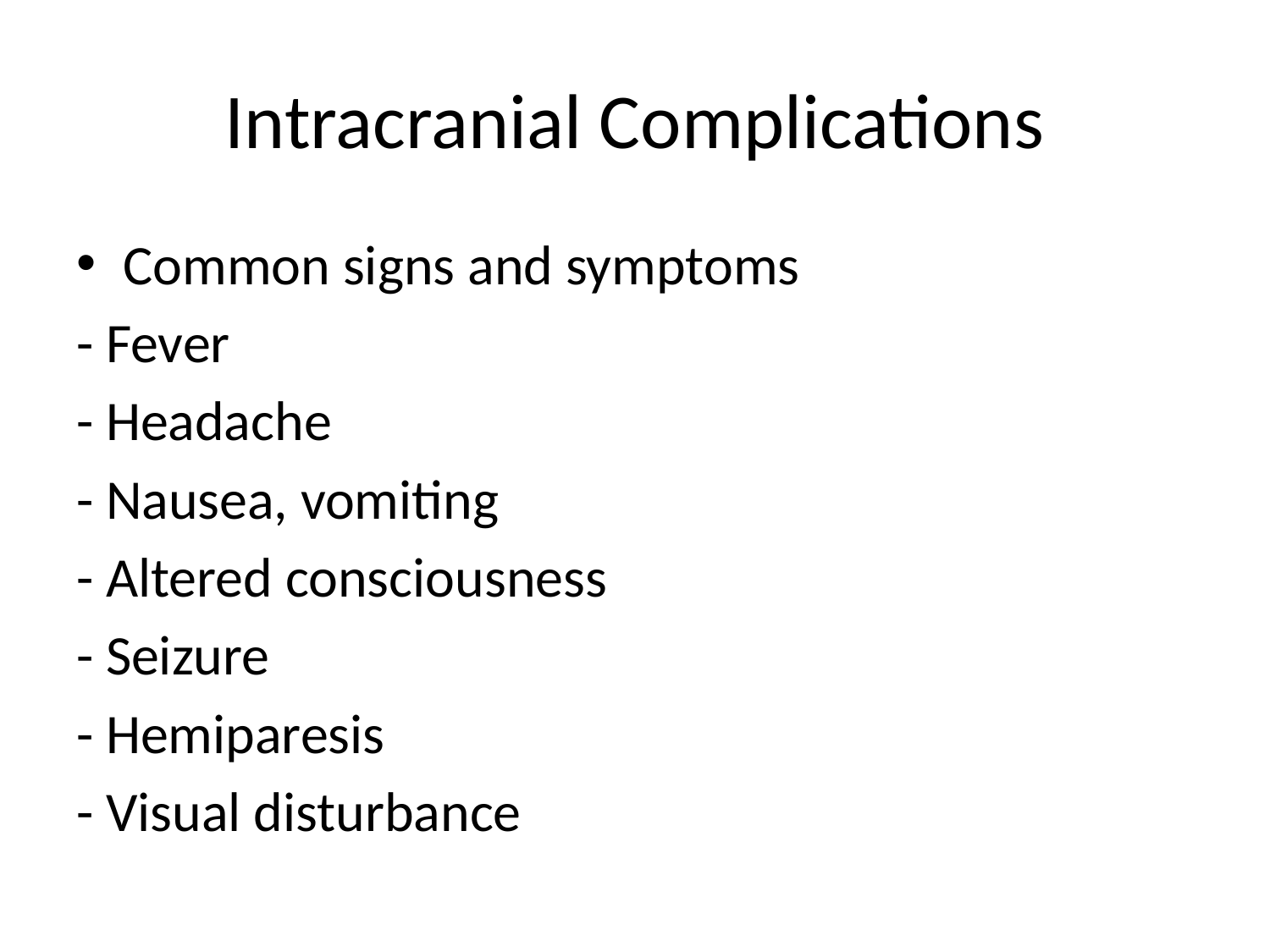

# Intracranial Complications
Common signs and symptoms
- Fever
- Headache
- Nausea, vomiting
- Altered consciousness
- Seizure
- Hemiparesis
- Visual disturbance